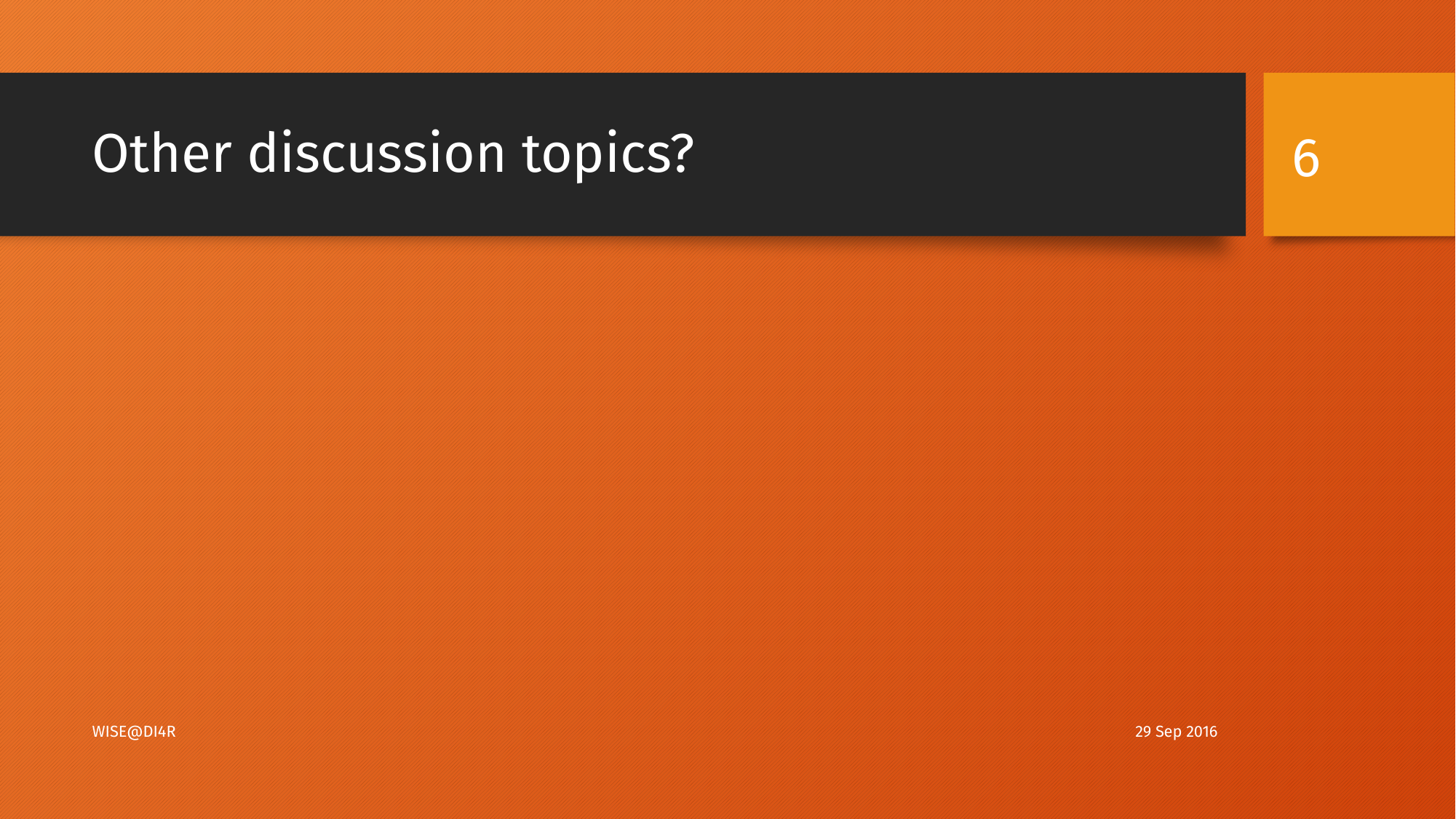

6
# Other discussion topics?

29 Sep 2016
WISE@DI4R